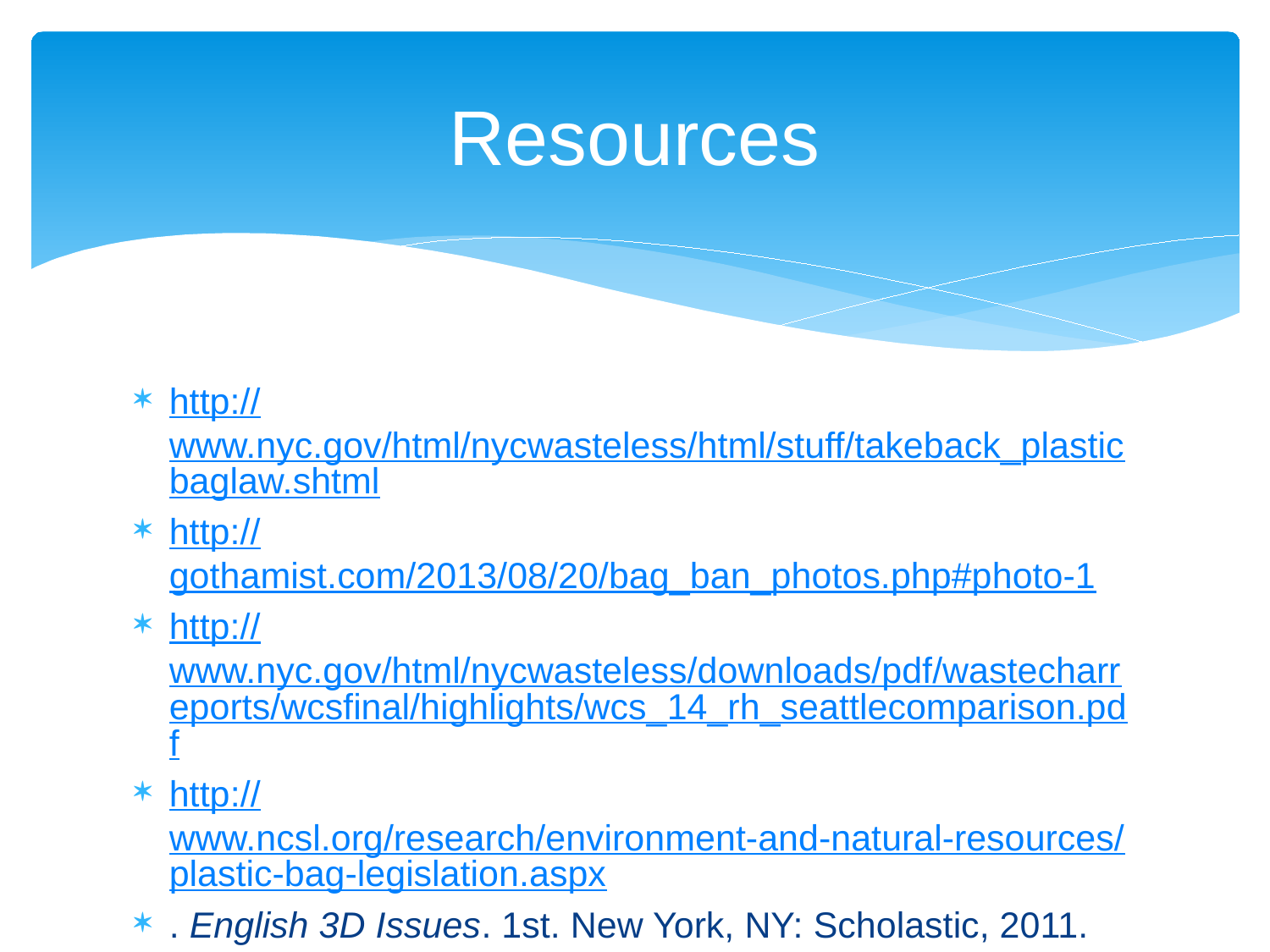

# Resources
http://www.nyc.gov/html/nycwasteless/html/stuff/takeback_plasticbaglaw.shtml
http://gothamist.com/2013/08/20/bag_ban_photos.php#photo-1
http://www.nyc.gov/html/nycwasteless/downloads/pdf/wastecharreports/wcsfinal/highlights/wcs_14_rh_seattlecomparison.pdf
http://www.ncsl.org/research/environment-and-natural-resources/plastic-bag-legislation.aspx
. English 3D Issues. 1st. New York, NY: Scholastic, 2011. 40. Print.